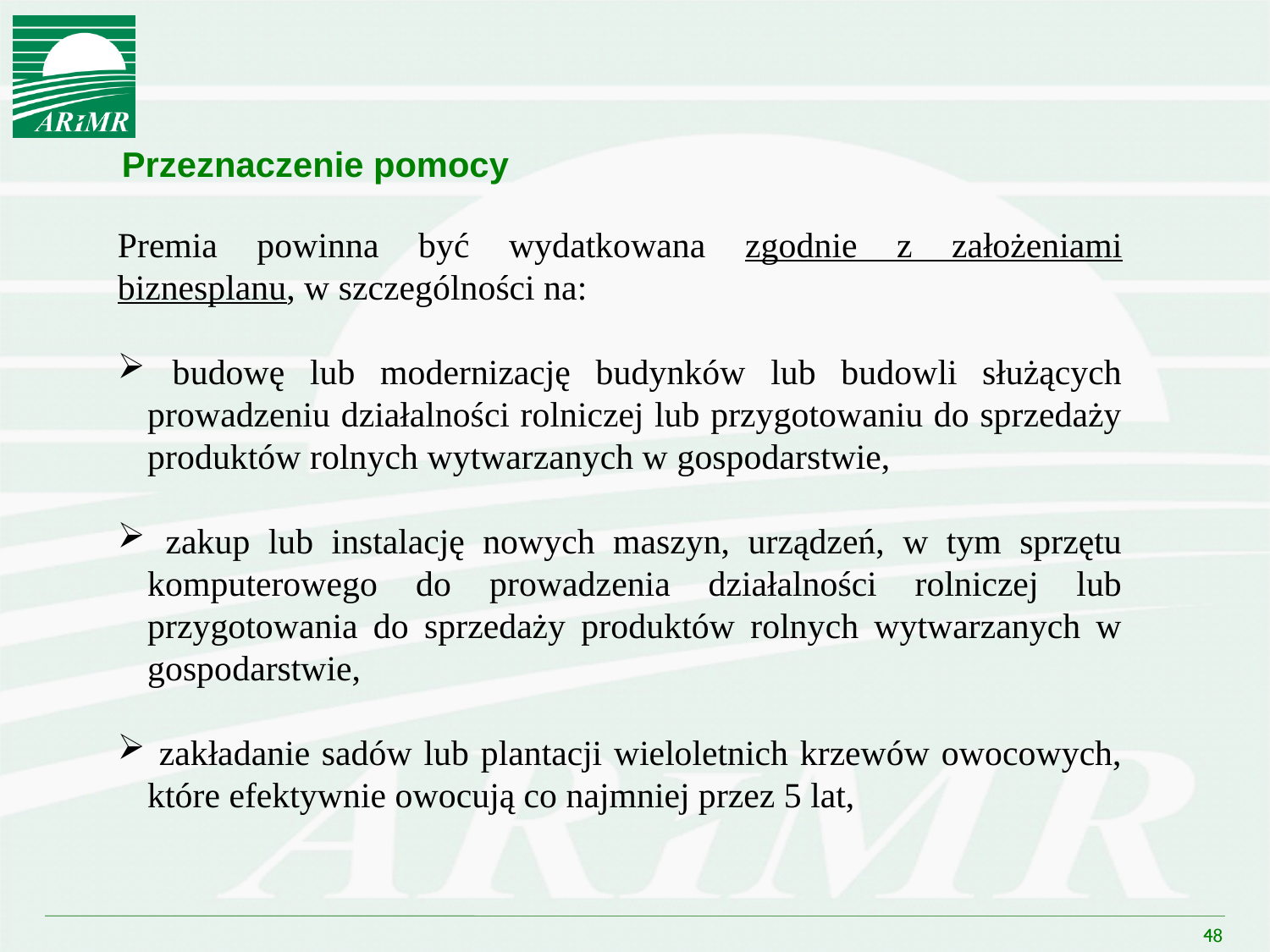

Przeznaczenie pomocy

Premia powinna być wydatkowana zgodnie z założeniami biznesplanu, w szczególności na:

 budowę lub modernizację budynków lub budowli służących prowadzeniu działalności rolniczej lub przygotowaniu do sprzedaży produktów rolnych wytwarzanych w gospodarstwie,

 zakup lub instalację nowych maszyn, urządzeń, w tym sprzętu komputerowego do prowadzenia działalności rolniczej lub przygotowania do sprzedaży produktów rolnych wytwarzanych w gospodarstwie,

 zakładanie sadów lub plantacji wieloletnich krzewów owocowych, które efektywnie owocują co najmniej przez 5 lat,

48